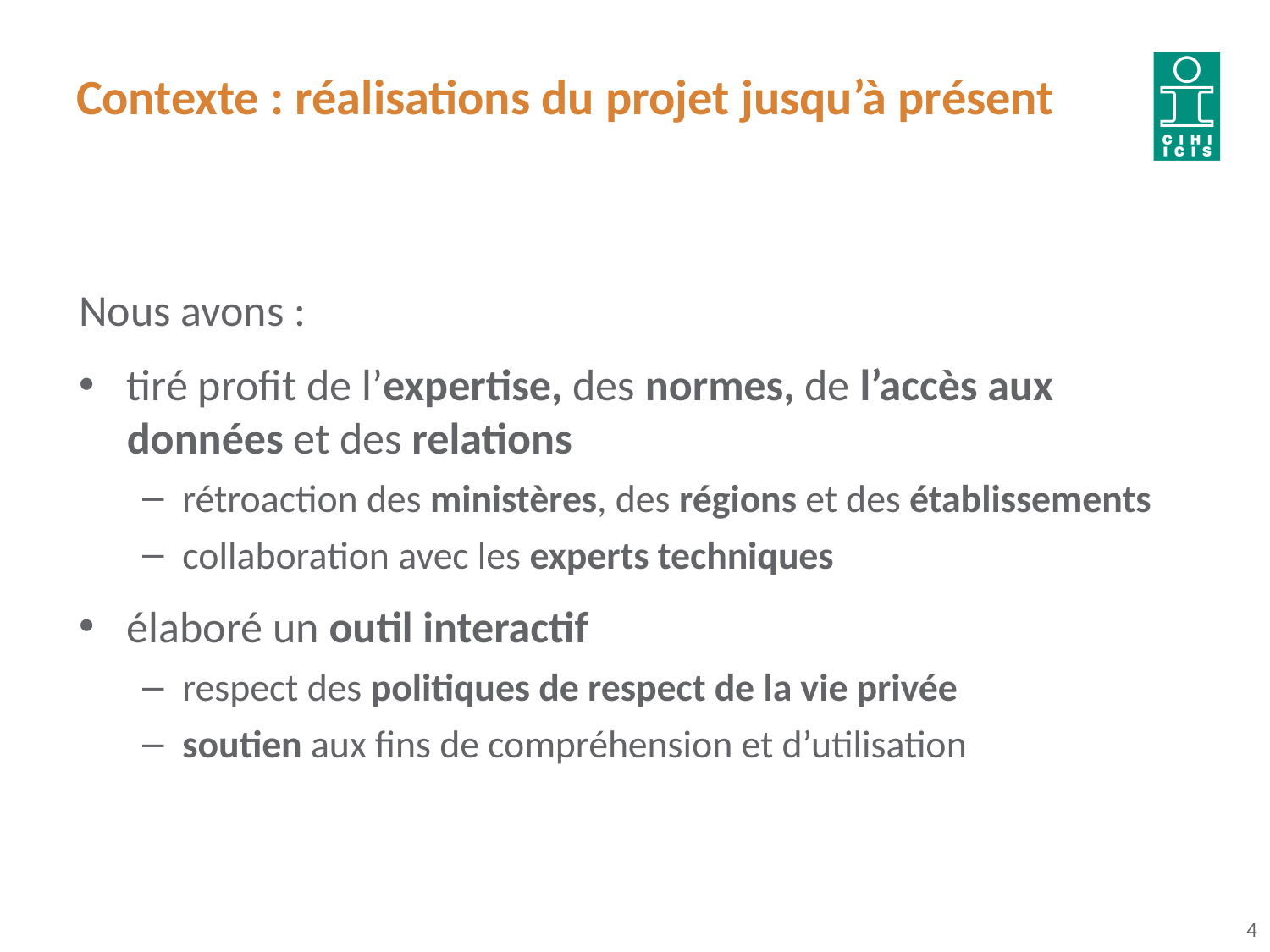

# Contexte : réalisations du projet jusqu’à présent

Nous avons :
tiré profit de l’expertise, des normes, de l’accès aux données et des relations
rétroaction des ministères, des régions et des établissements
collaboration avec les experts techniques
élaboré un outil interactif
respect des politiques de respect de la vie privée
soutien aux fins de compréhension et d’utilisation
4